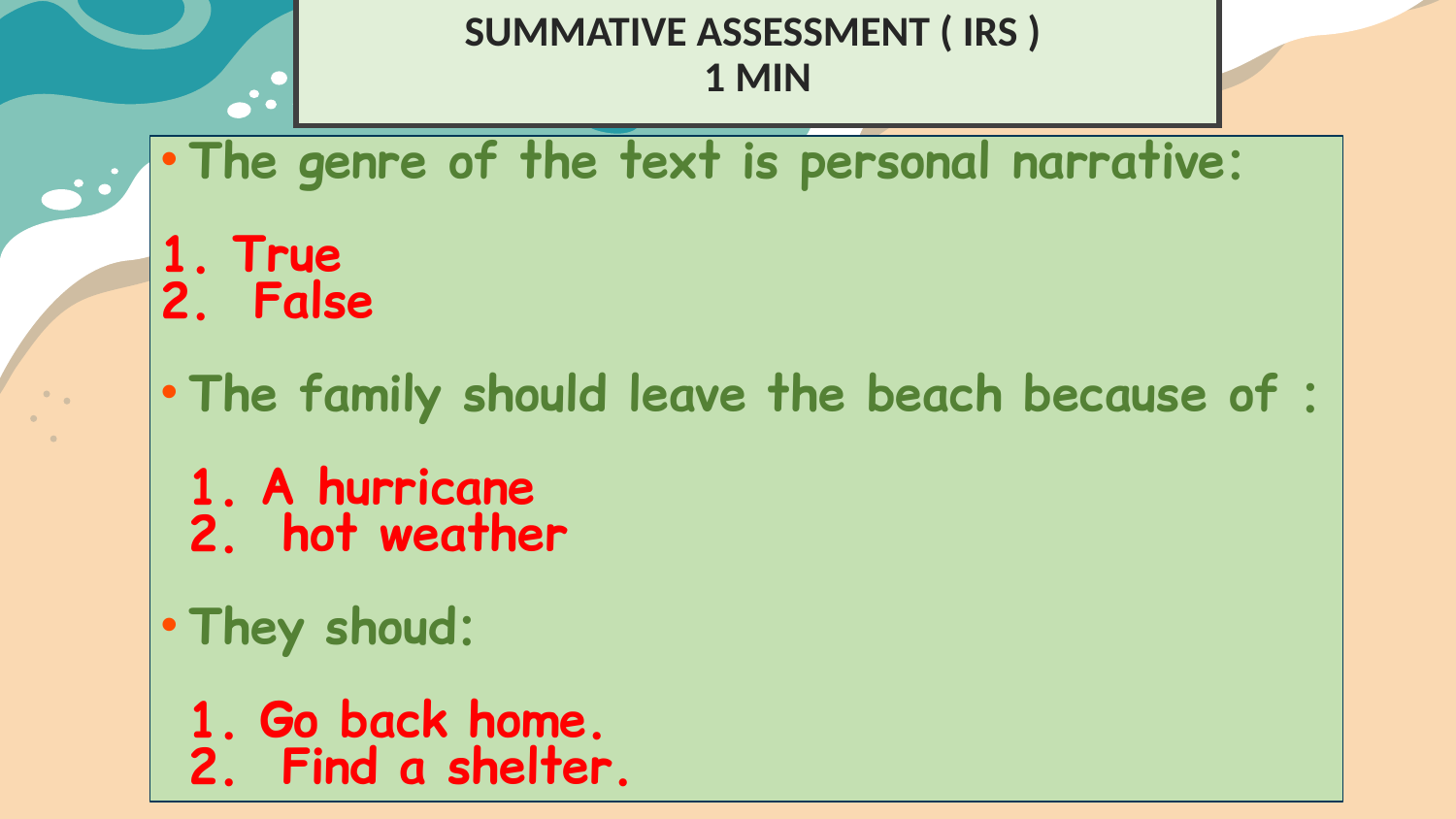

SUMMATIVE ASSESSMENT ( IRS )
1 MIN
The genre of the text is personal narrative:
1. True
2.  False

The family should leave the beach because of :

1. A hurricane
2.  hot weather
They shoud:

1. Go back home.
2.  Find a shelter.